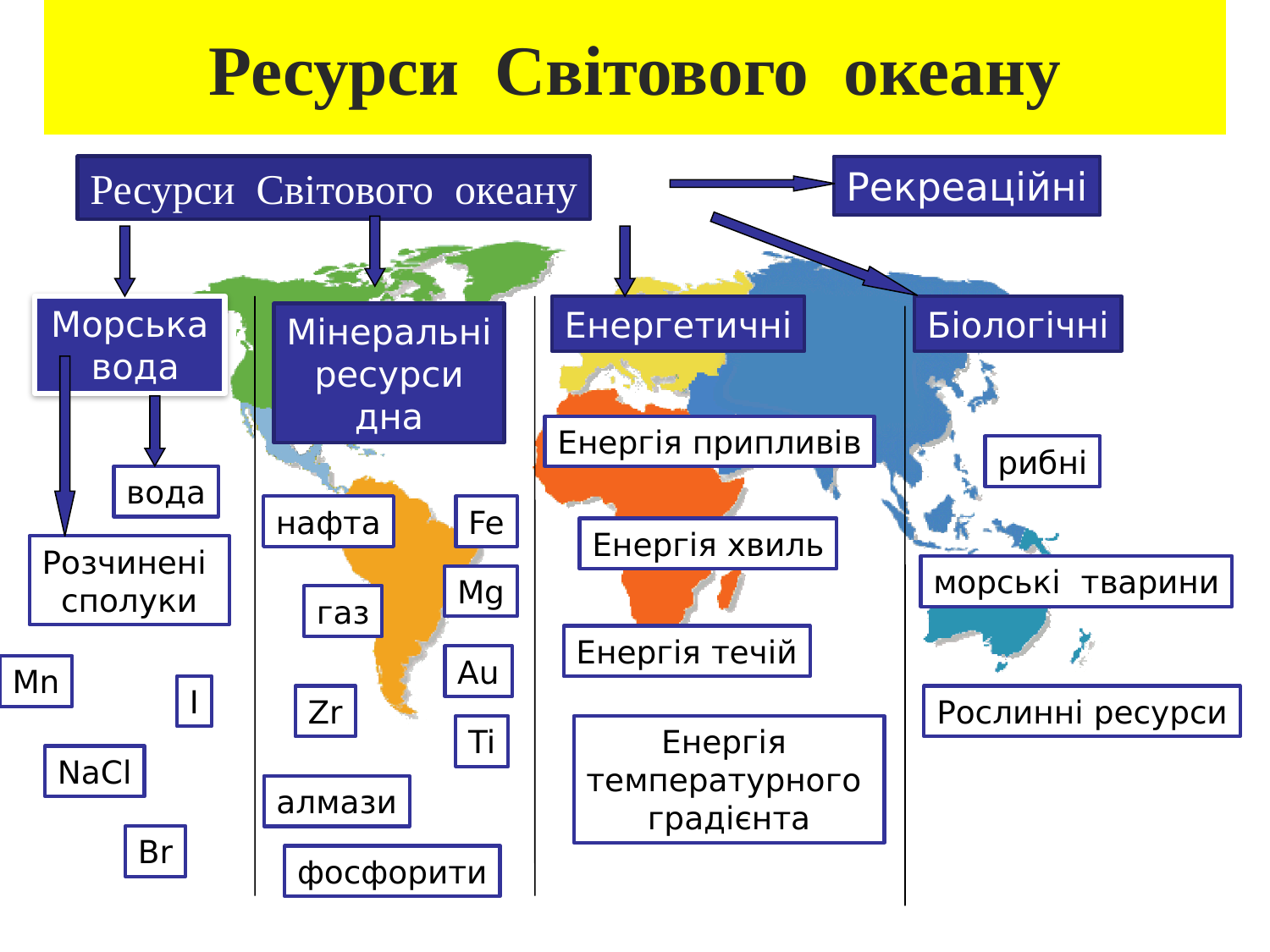

# Ресурси  Світового  океану

Ресурси  Світового  океану
Рекреаційні

Морська  вода

Енергетичні
Біологічні
Мінеральні
ресурси
дна

Енергія припливів
рибні
вода
нафта
Fe
Енергія хвиль
Розчинені
сполуки
морські  тварини
Mg
газ
Енергія течій
Au
Mn
I
Zr
Рослинні ресурси
Ti
Енергія
температурного
градієнта
NaCl
алмази
Br
фосфорити